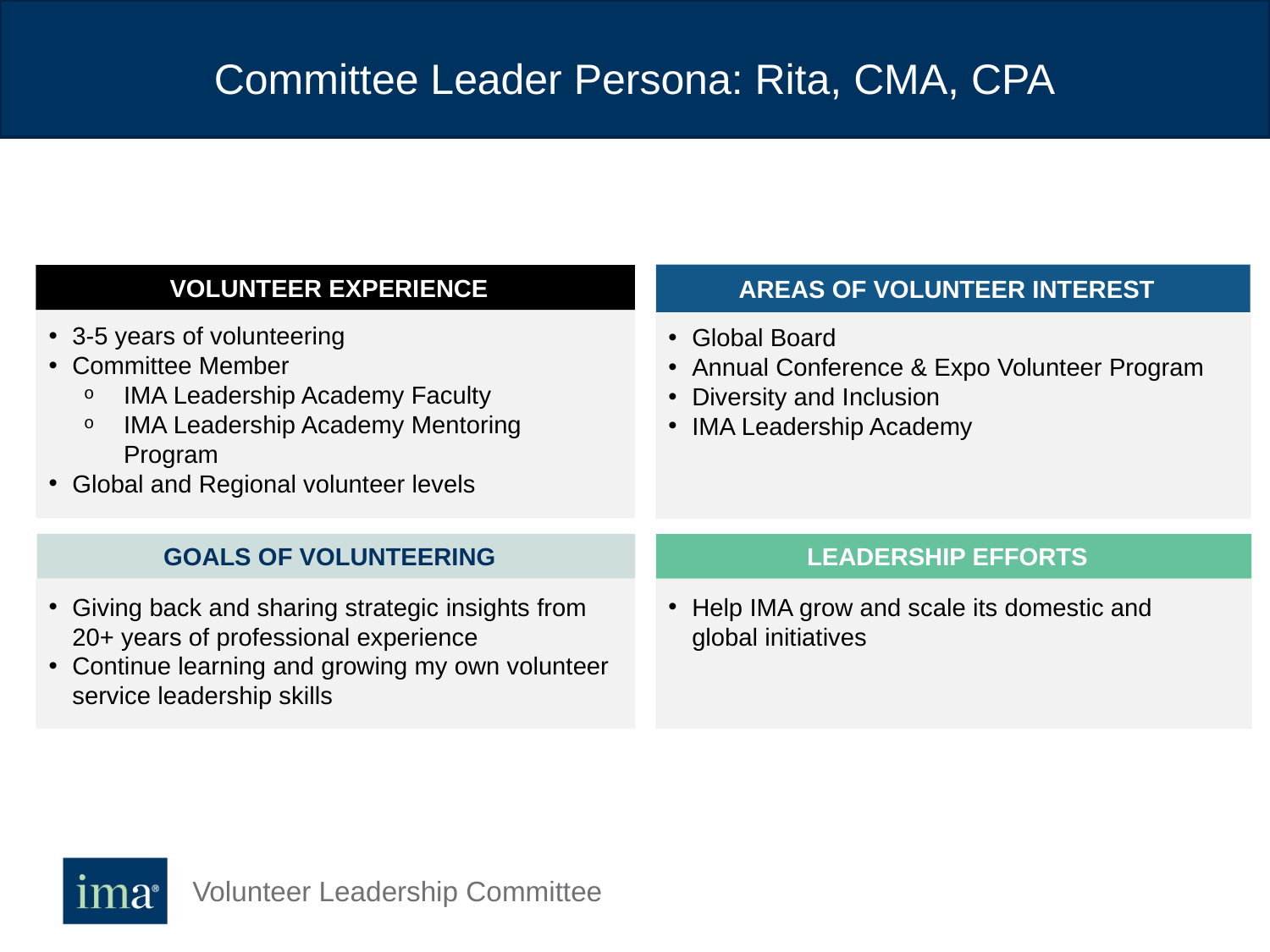

# Committee Leader Persona: Rita, CMA, CPA
AREAS OF VOLUNTEER INTEREST
VOLUNTEER EXPERIENCE
3-5 years of volunteering
Committee Member
IMA Leadership Academy Faculty
IMA Leadership Academy Mentoring Program
Global and Regional volunteer levels

Global Board
Annual Conference & Expo Volunteer Program
Diversity and Inclusion
IMA Leadership Academy

GOALS OF VOLUNTEERING
LEADERSHIP EFFORTS
Giving back and sharing strategic insights from 20+ years of professional experience
Continue learning and growing my own volunteer service leadership skills
Help IMA grow and scale its domestic and
global initiatives
Volunteer Leadership Committee